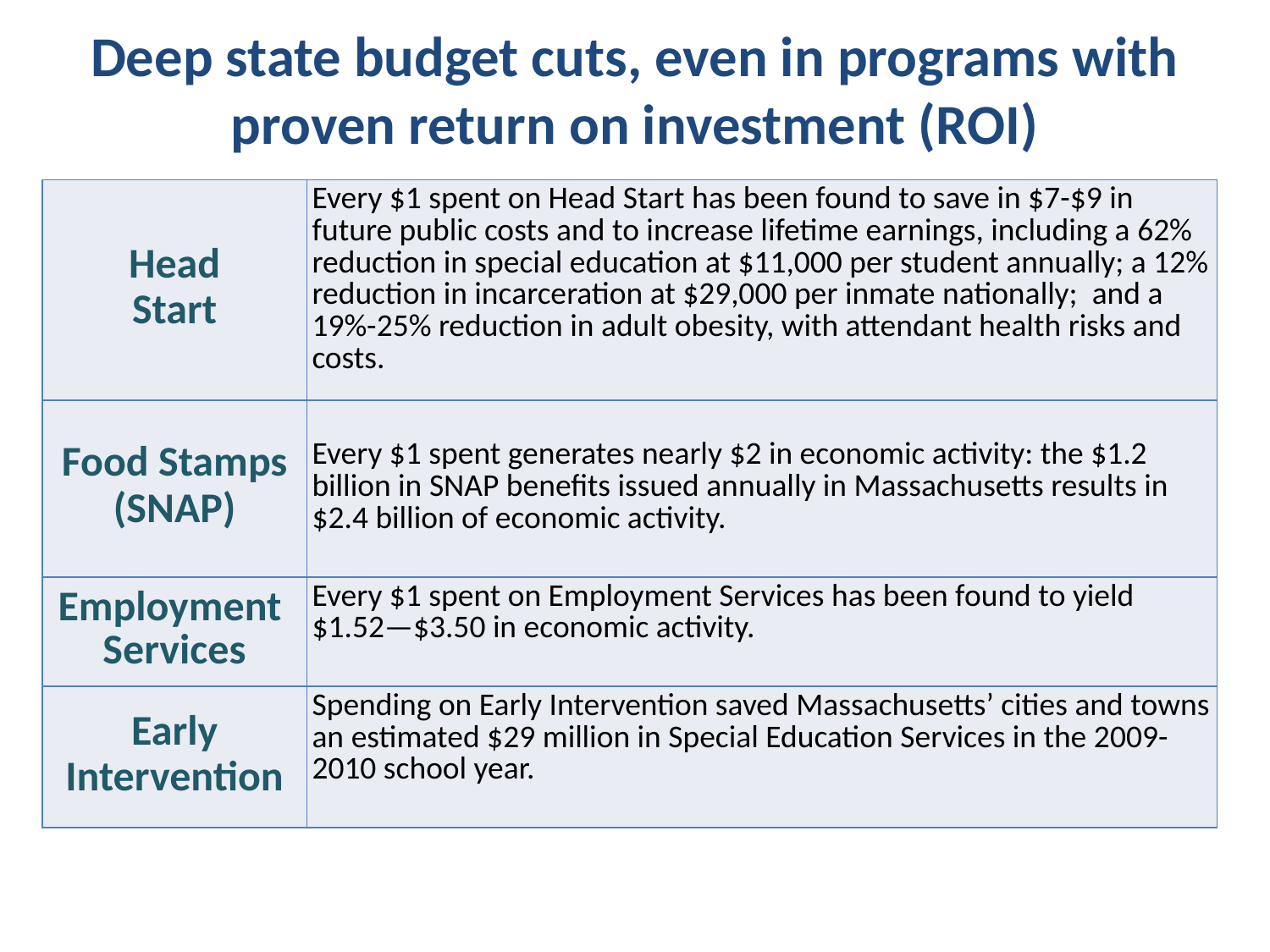

# Deep state budget cuts, even in programs with proven return on investment (ROI)
| Head Start | Every $1 spent on Head Start has been found to save in $7-$9 in future public costs and to increase lifetime earnings, including a 62% reduction in special education at $11,000 per student annually; a 12% reduction in incarceration at $29,000 per inmate nationally; and a 19%-25% reduction in adult obesity, with attendant health risks and costs. |
| --- | --- |
| Food Stamps (SNAP) | Every $1 spent generates nearly $2 in economic activity: the $1.2 billion in SNAP benefits issued annually in Massachusetts results in $2.4 billion of economic activity. |
| Employment Services | Every $1 spent on Employment Services has been found to yield $1.52—$3.50 in economic activity. |
| Early Intervention | Spending on Early Intervention saved Massachusetts’ cities and towns an estimated $29 million in Special Education Services in the 2009-2010 school year. |